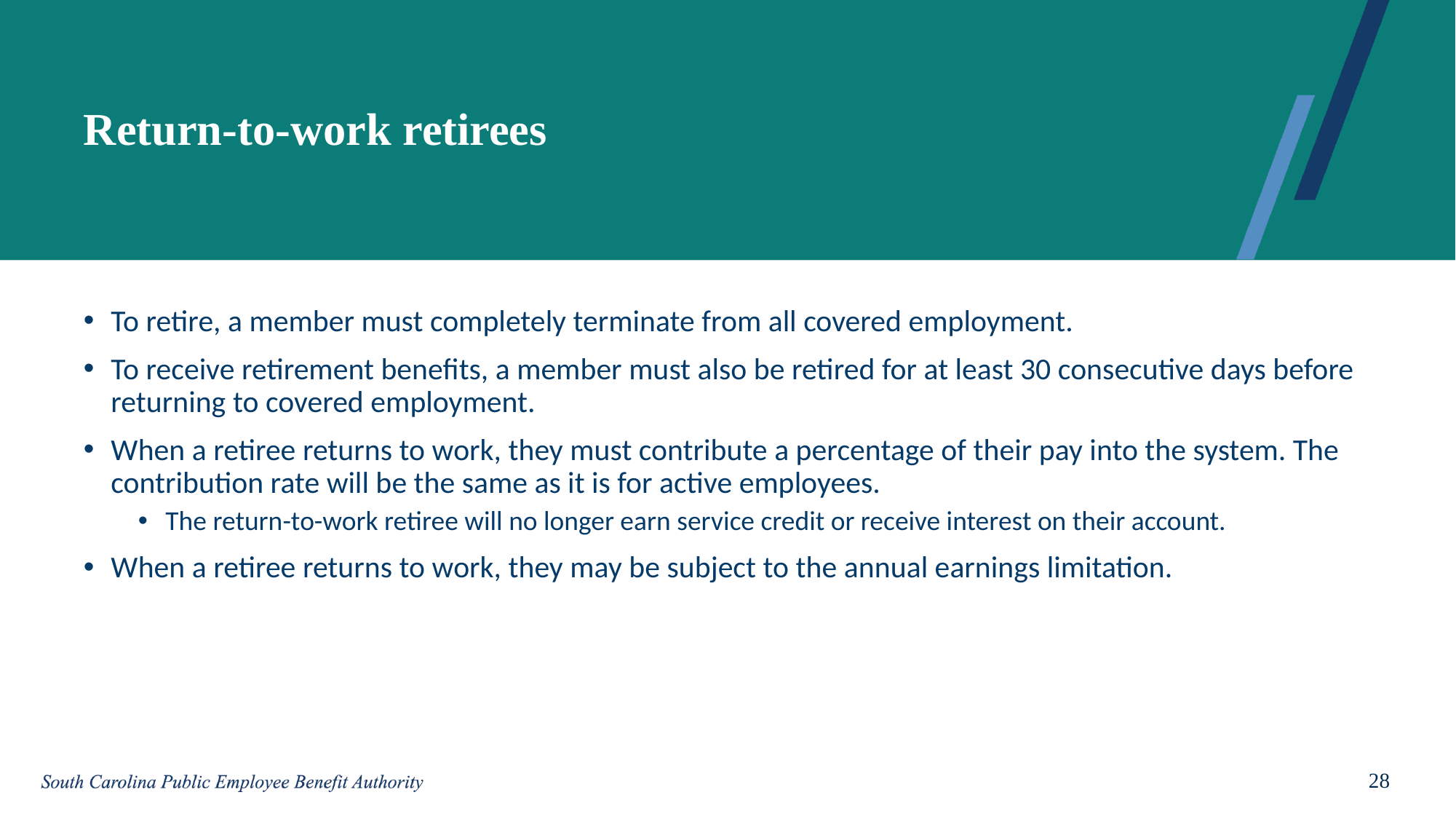

# Return-to-work retirees
To retire, a member must completely terminate from all covered employment.
To receive retirement benefits, a member must also be retired for at least 30 consecutive days before returning to covered employment.
When a retiree returns to work, they must contribute a percentage of their pay into the system. The contribution rate will be the same as it is for active employees.
The return-to-work retiree will no longer earn service credit or receive interest on their account.
When a retiree returns to work, they may be subject to the annual earnings limitation.
28